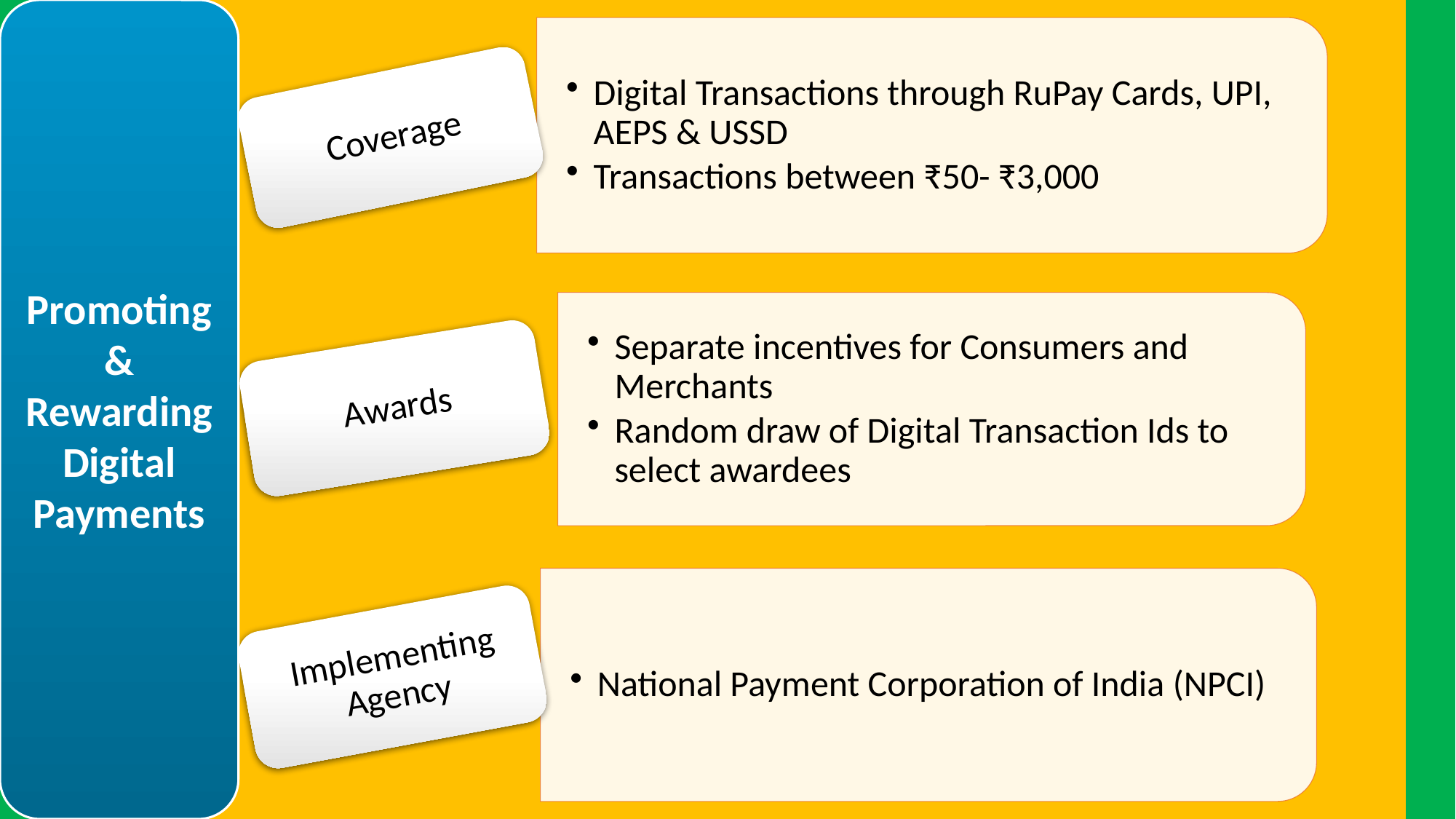

Promoting
& Rewarding Digital Payments
Digital Transactions through RuPay Cards, UPI, AEPS & USSD
Transactions between ₹50- ₹3,000
Coverage
Separate incentives for Consumers and Merchants
Random draw of Digital Transaction Ids to select awardees
Awards
National Payment Corporation of India (NPCI)
Implementing Agency